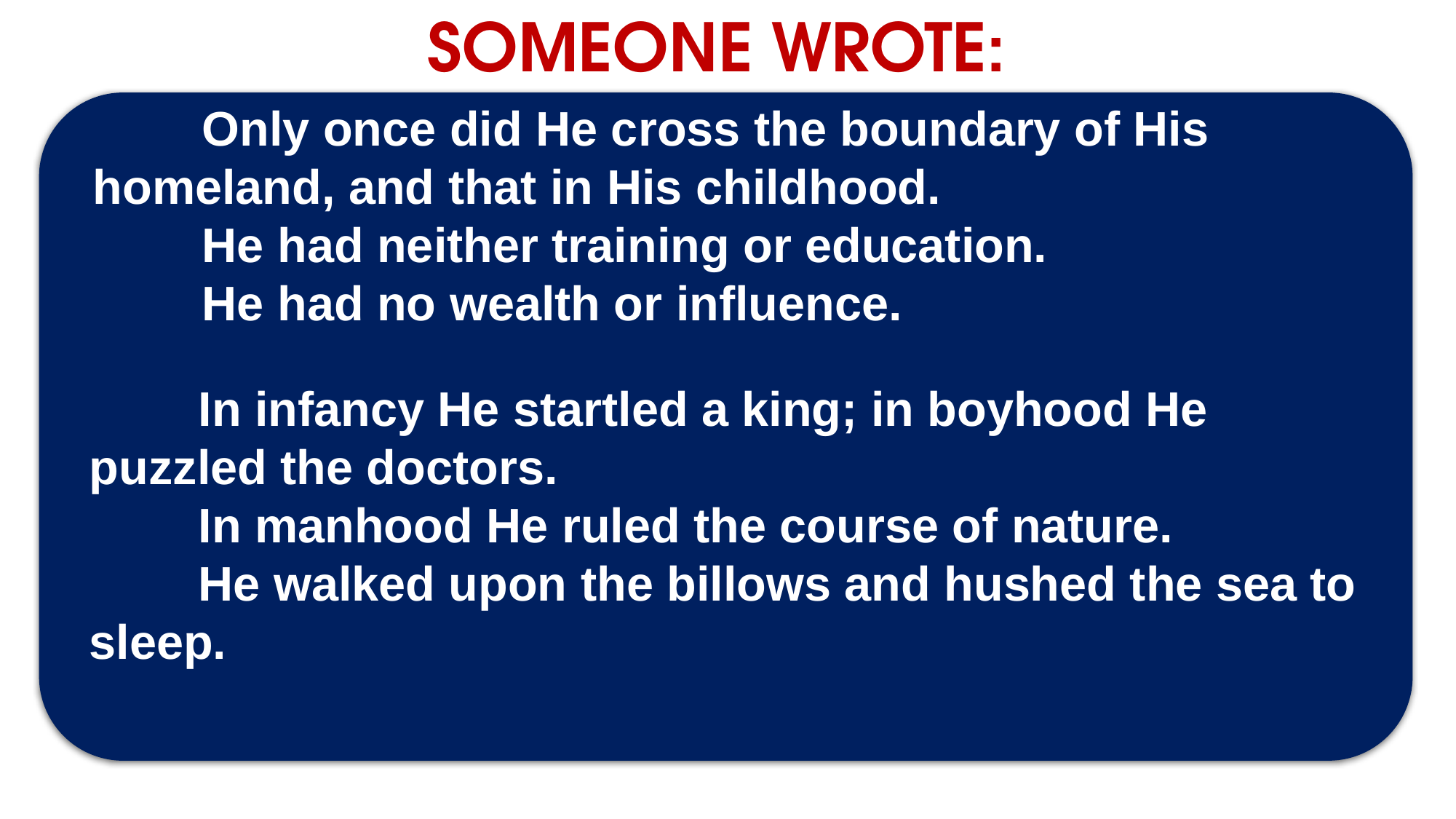

SOMEONE WROTE:
 	Only once did He cross the boundary of His homeland, and that in His childhood.
	He had neither training or education.
	He had no wealth or influence.

	In infancy He startled a king; in boyhood He puzzled the doctors.
	In manhood He ruled the course of nature.
	He walked upon the billows and hushed the sea to sleep.